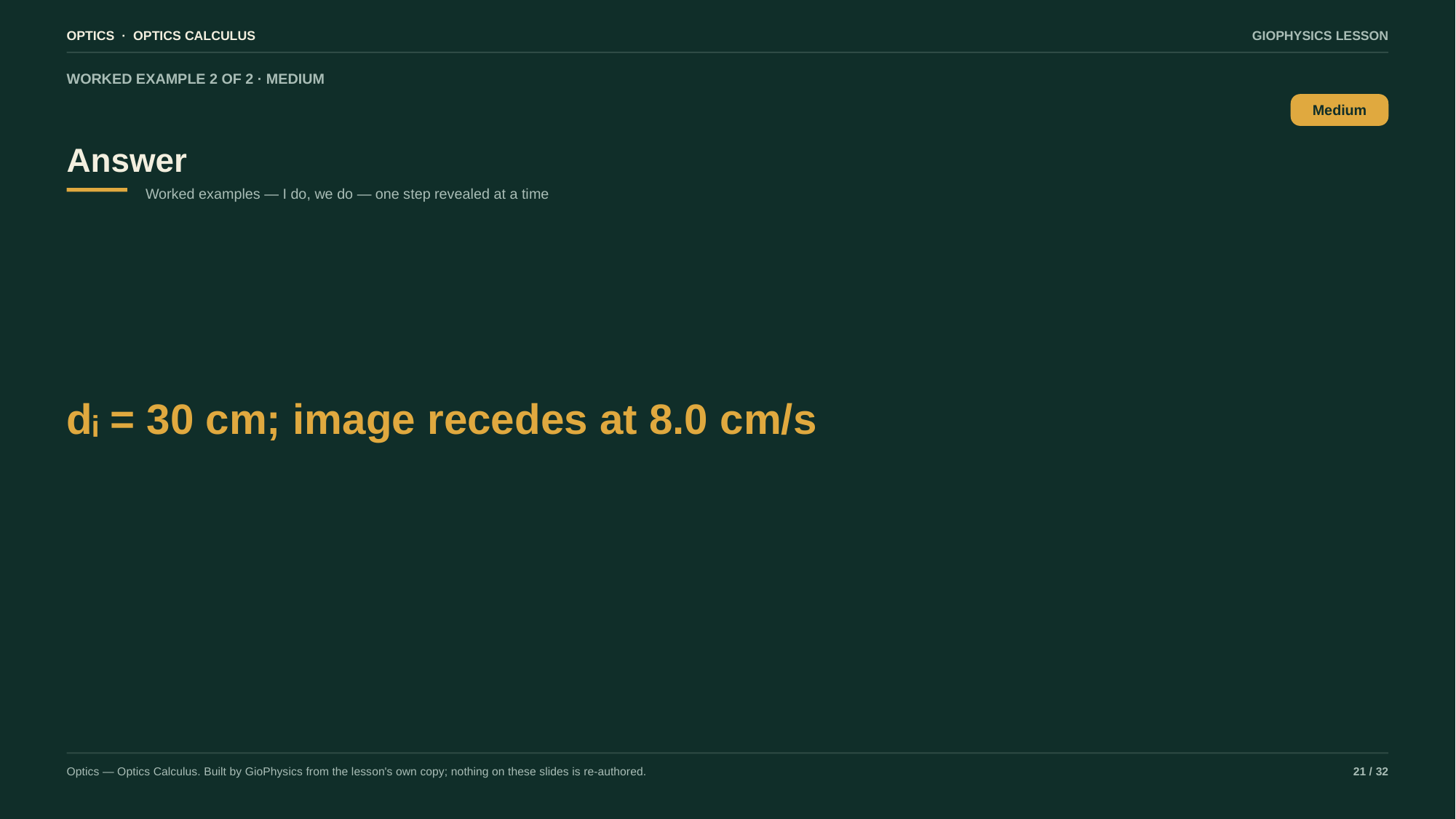

OPTICS  ·  OPTICS CALCULUS
GIOPHYSICS LESSON

WORKED EXAMPLE 2 OF 2 · MEDIUM
Answer

Medium
Worked examples — I do, we do — one step revealed at a time

dᵢ = 30 cm; image recedes at 8.0 cm/s

Optics — Optics Calculus. Built by GioPhysics from the lesson's own copy; nothing on these slides is re-authored.
21 / 32